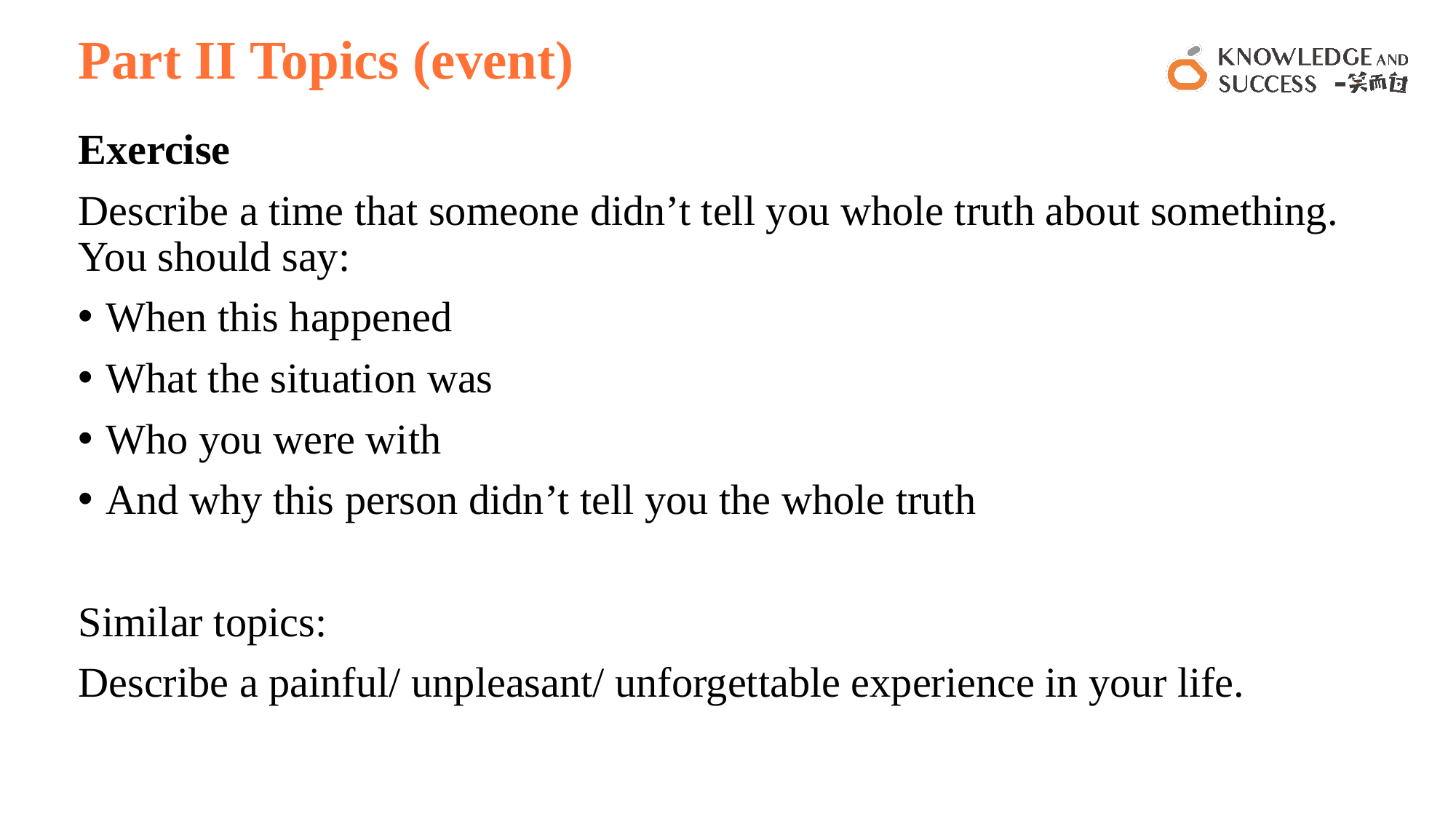

# Part II Topics (event)
Exercise
Describe a time that someone didn’t tell you whole truth about something. You should say:
When this happened
What the situation was
Who you were with
And why this person didn’t tell you the whole truth

Similar topics:
Describe a painful/ unpleasant/ unforgettable experience in your life.